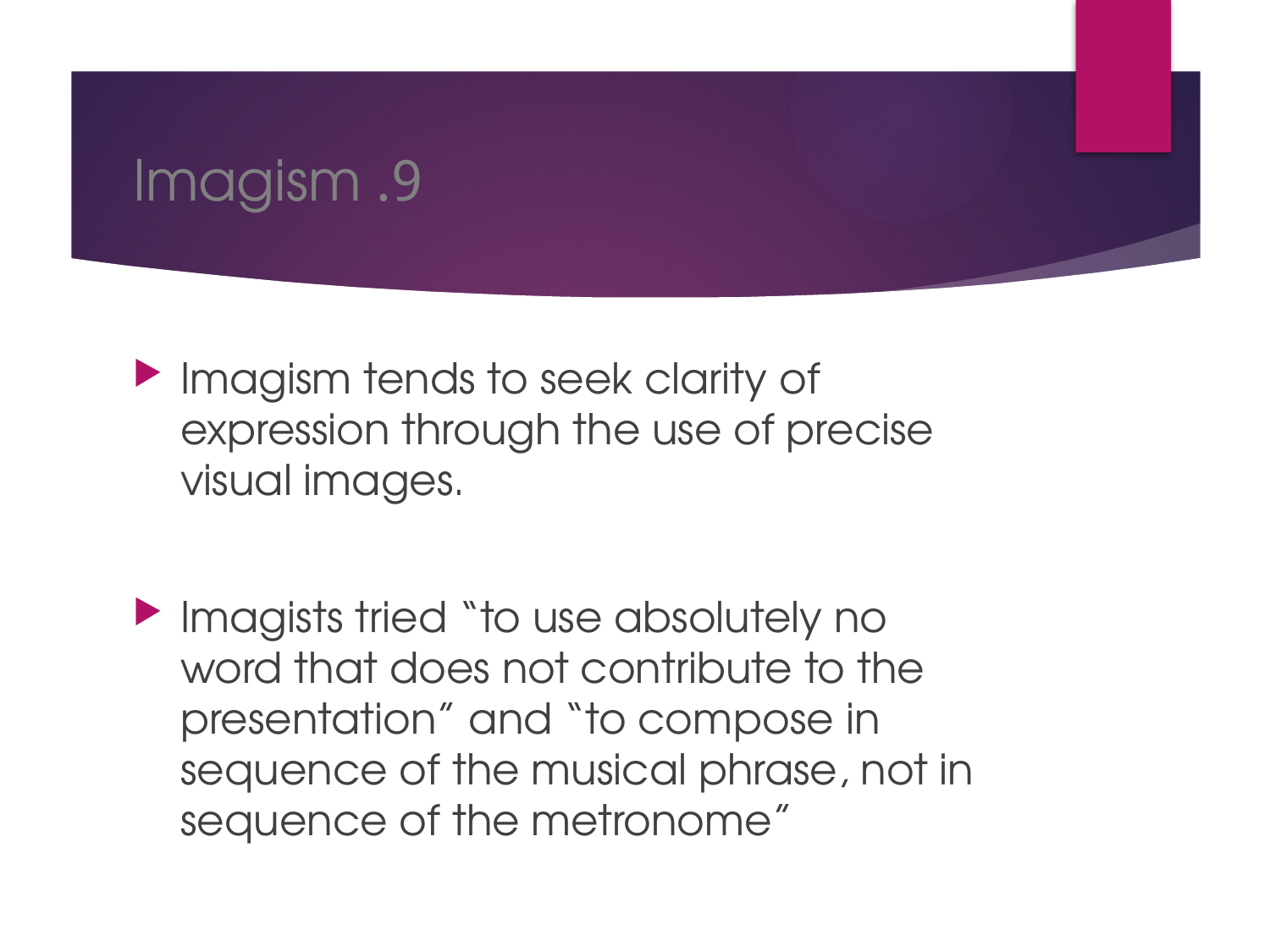

# 9. Imagism
Imagism tends to seek clarity of expression through the use of precise visual images.

Imagists tried “to use absolutely no word that does not contribute to the presentation” and “to compose in sequence of the musical phrase, not in sequence of the metronome”